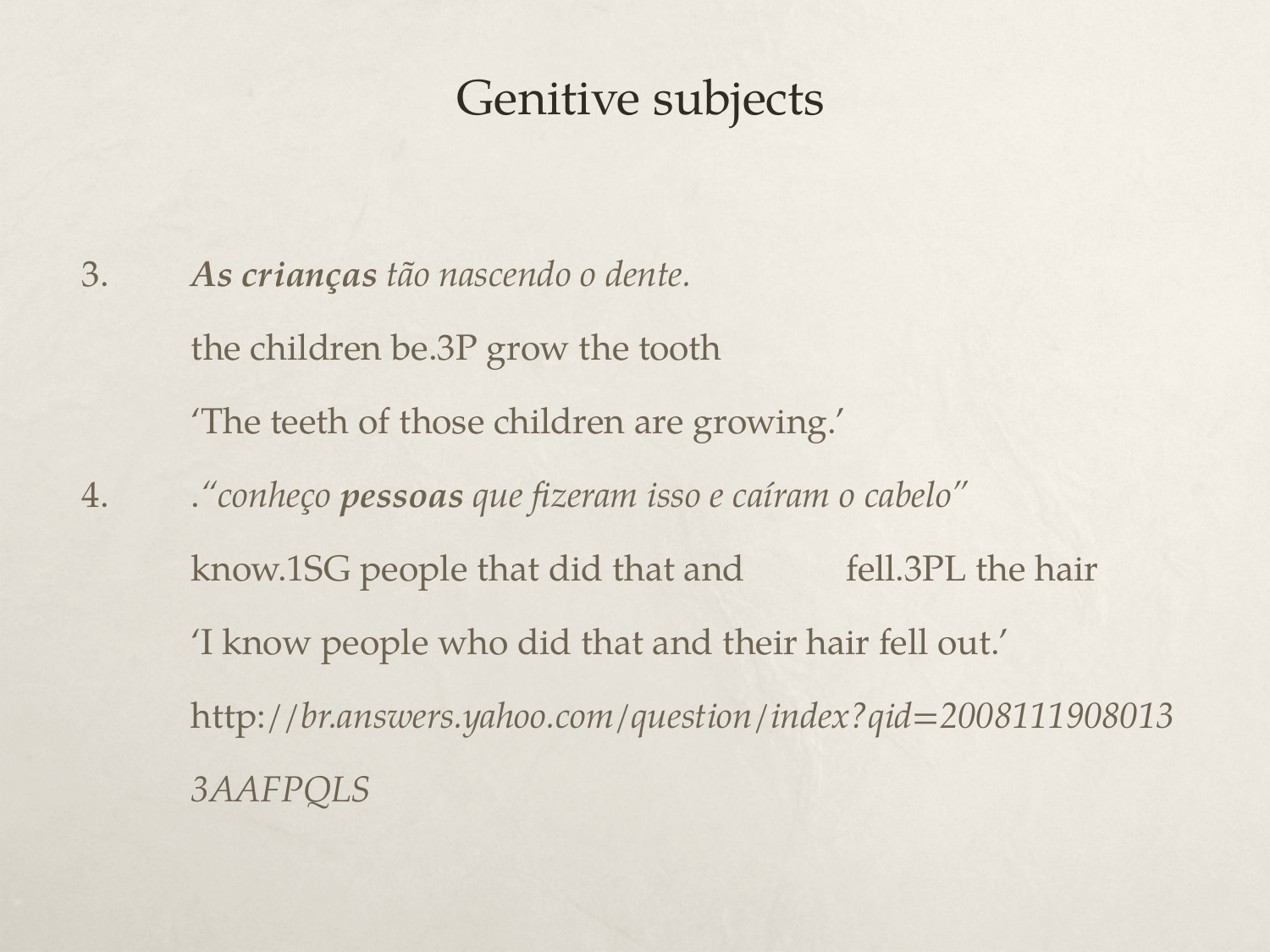

# Genitive subjects
3. 	As crianças tão nascendo o dente.
	the children be.3P grow the tooth
	‘The teeth of those children are growing.’
4.	.“conheço pessoas que fizeram isso e caíram o cabelo”
	know.1SG people that did that and	fell.3PL the hair
	‘I know people who did that and their hair fell out.’
	http://br.answers.yahoo.com/question/index?qid=2008111908013
			3AAFPQLS